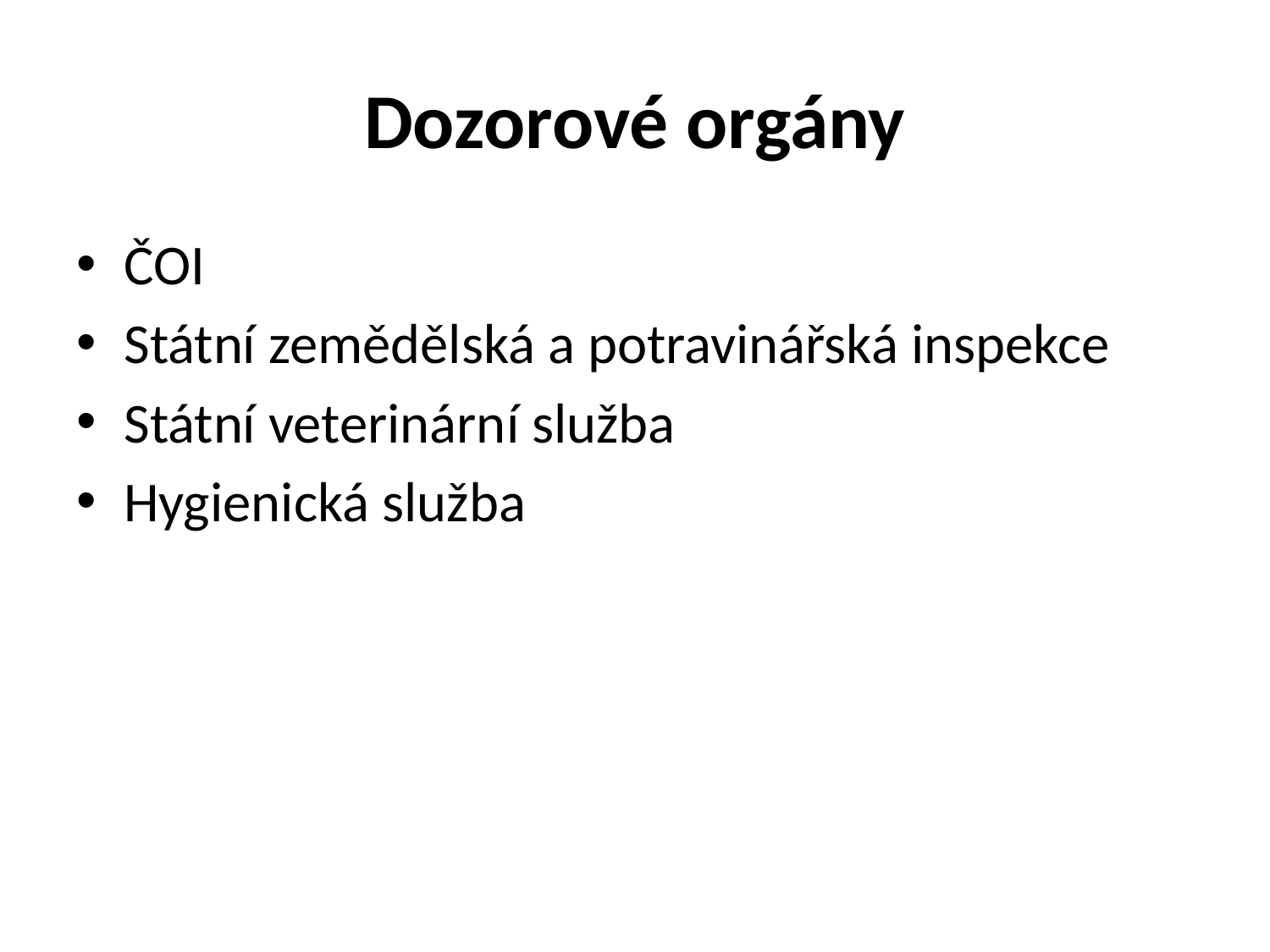

# Dozorové orgány
ČOI
Státní zemědělská a potravinářská inspekce
Státní veterinární služba
Hygienická služba